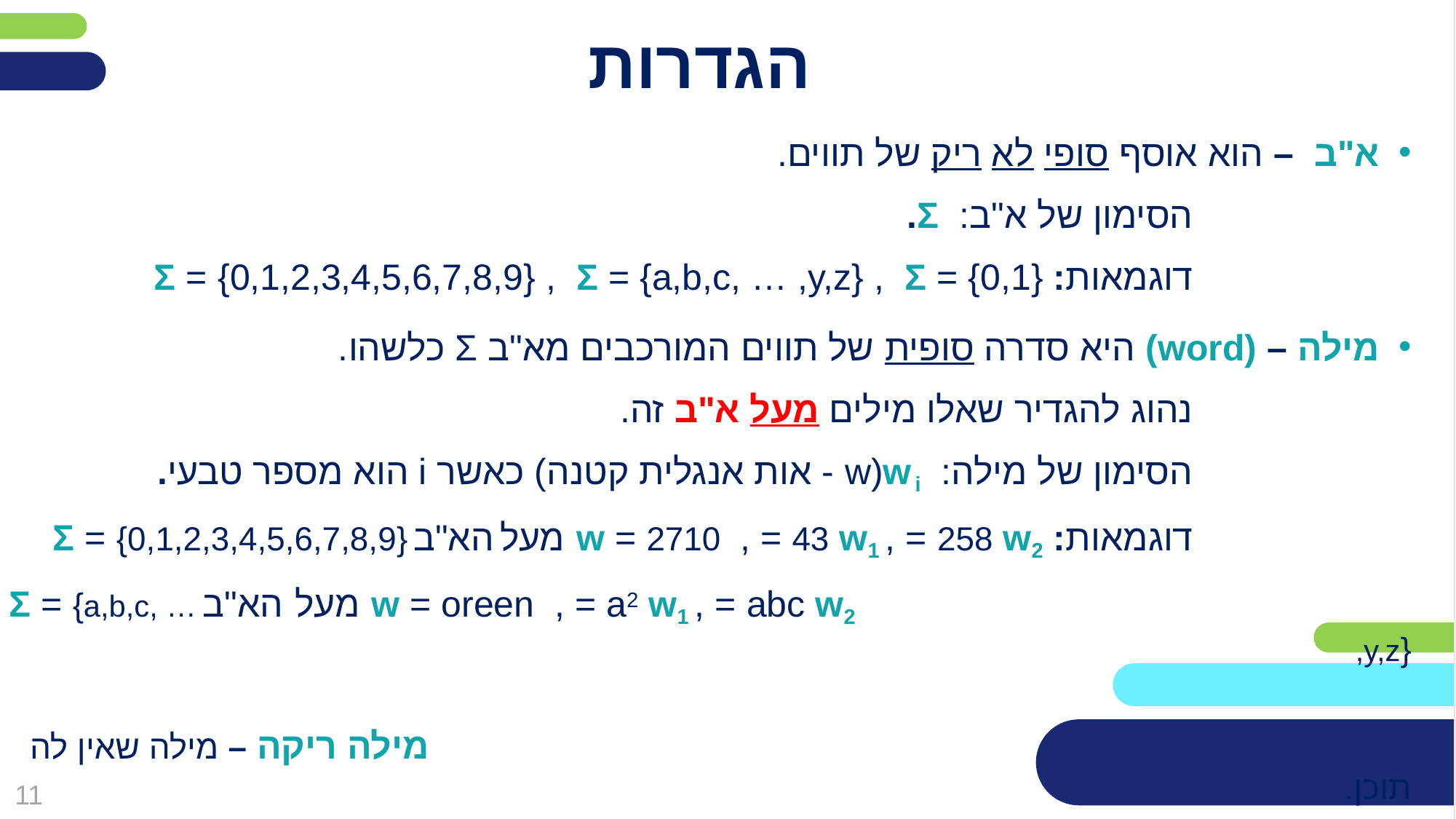

# הגדרות
א"ב  – 	הוא אוסף סופי לא ריק של תווים.
			הסימון של א"ב:  Σ.
			דוגמאות: Σ = {0,1,2,3,4,5,6,7,8,9} ,  Σ = {a,b,c, … ,y,z} ,  Σ = {0,1}
מילה – 	(word) היא סדרה סופית של תווים המורכבים מא"ב Σ כלשהו.
			נהוג להגדיר שאלו מילים מעל א"ב זה.
			הסימון של מילה:  w i(w - אות אנגלית קטנה) כאשר i הוא מספר טבעי.
			דוגמאות: w = 2710  , = 43 w1 , = 258 w2  מעל הא"ב Σ = {0,1,2,3,4,5,6,7,8,9}
						 w = oreen  , = a2 w1 , = abc w2  מעל  הא"ב Σ = {a,b,c, … ,y,z}

										מילה ריקה – 	מילה שאין לה תוכן.
														סימונה הוא אפסילון: ε